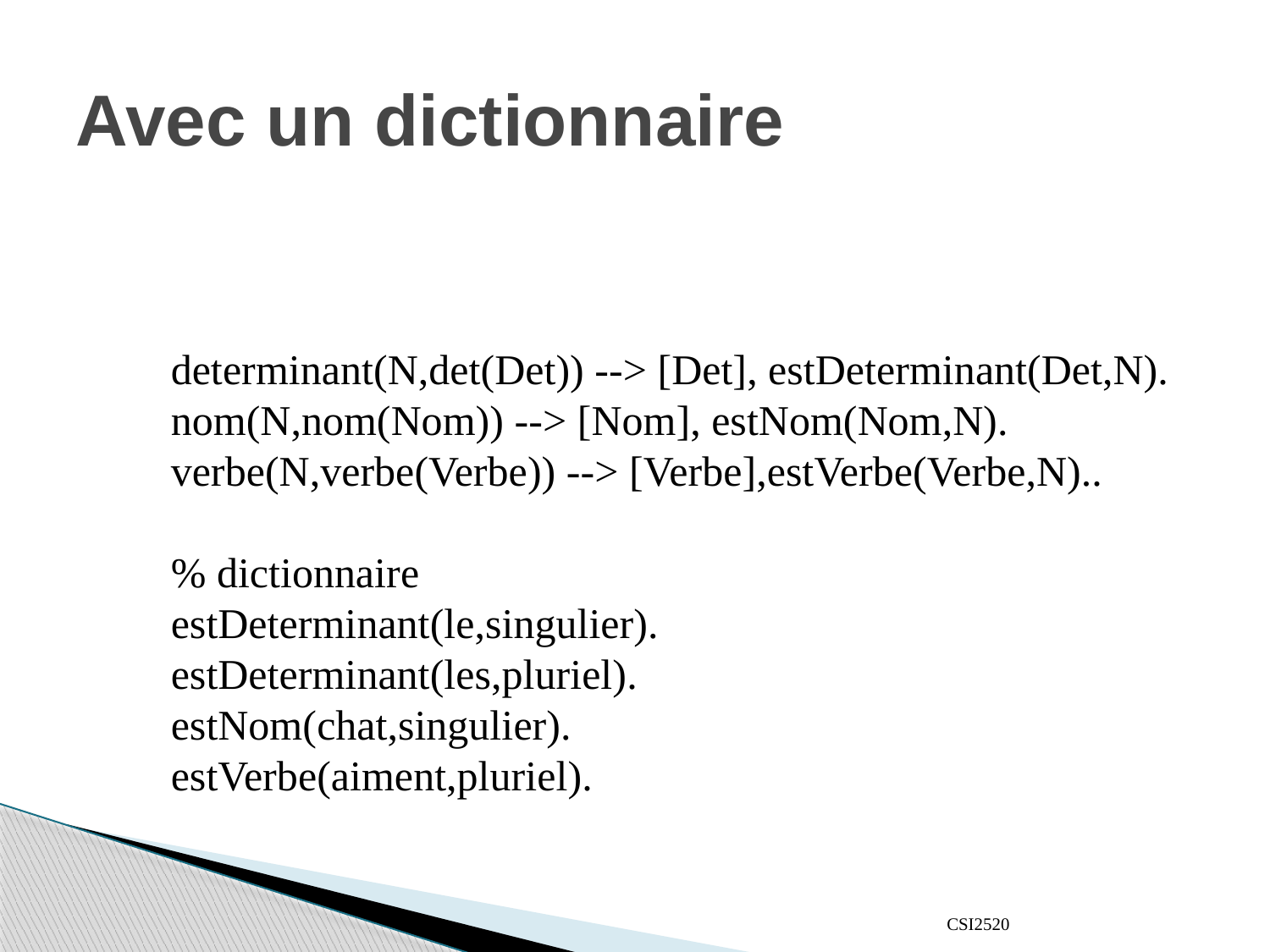

# Avec un dictionnaire
determinant(N,det(Det)) --> [Det], estDeterminant(Det,N).
nom(N,nom(Nom)) --> [Nom], estNom(Nom,N).
verbe(N,verbe(Verbe)) --> [Verbe],estVerbe(Verbe,N)..

% dictionnaire
estDeterminant(le,singulier).
estDeterminant(les,pluriel).
estNom(chat,singulier).
estVerbe(aiment,pluriel).

CSI2520